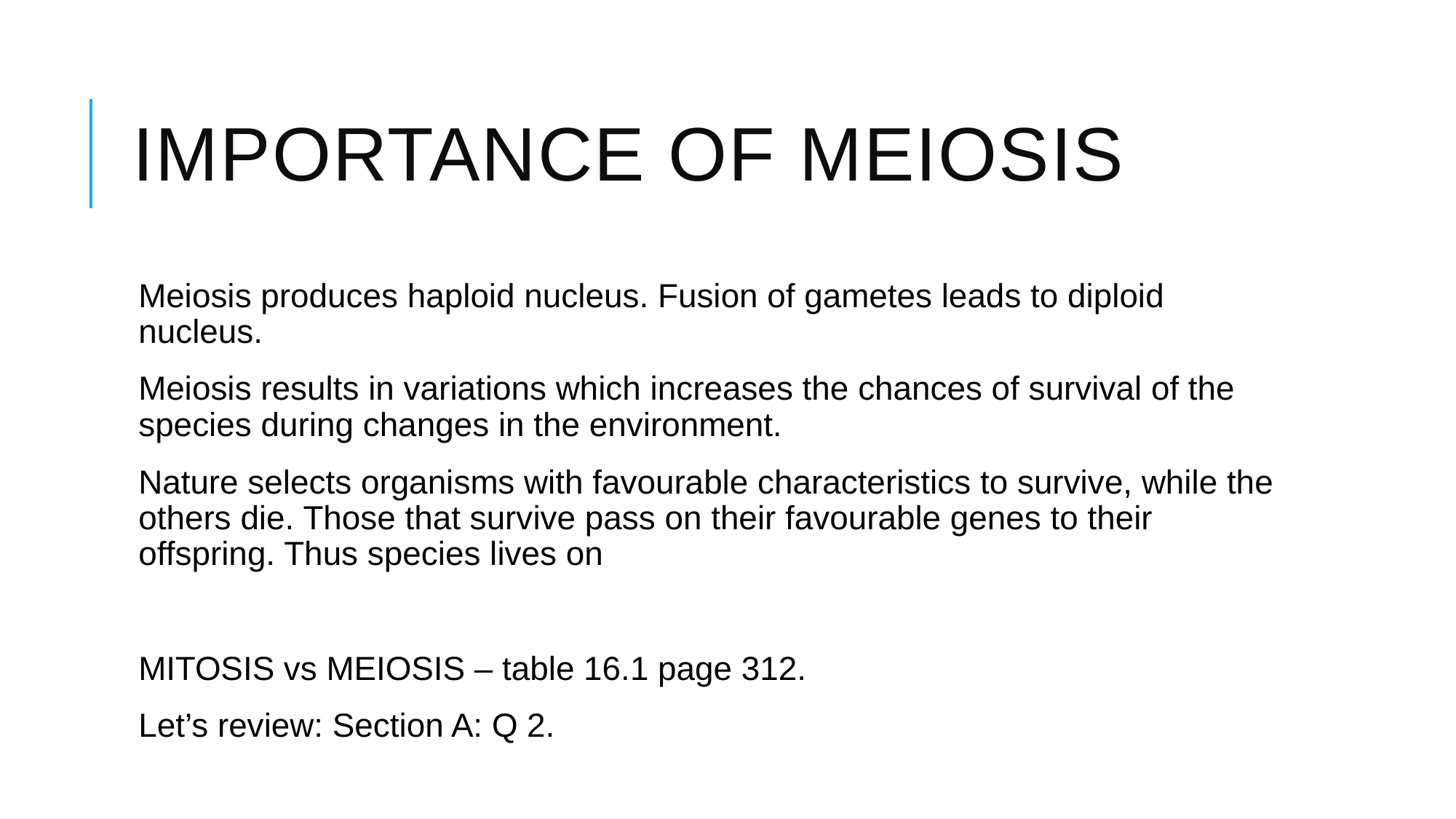

# IMPORTANCE OF MEIOSIS
Meiosis produces haploid nucleus. Fusion of gametes leads to diploid nucleus.
Meiosis results in variations which increases the chances of survival of the species during changes in the environment.
Nature selects organisms with favourable characteristics to survive, while the others die. Those that survive pass on their favourable genes to their offspring. Thus species lives on

MITOSIS vs MEIOSIS – table 16.1 page 312.
Let’s review: Section A: Q 2.